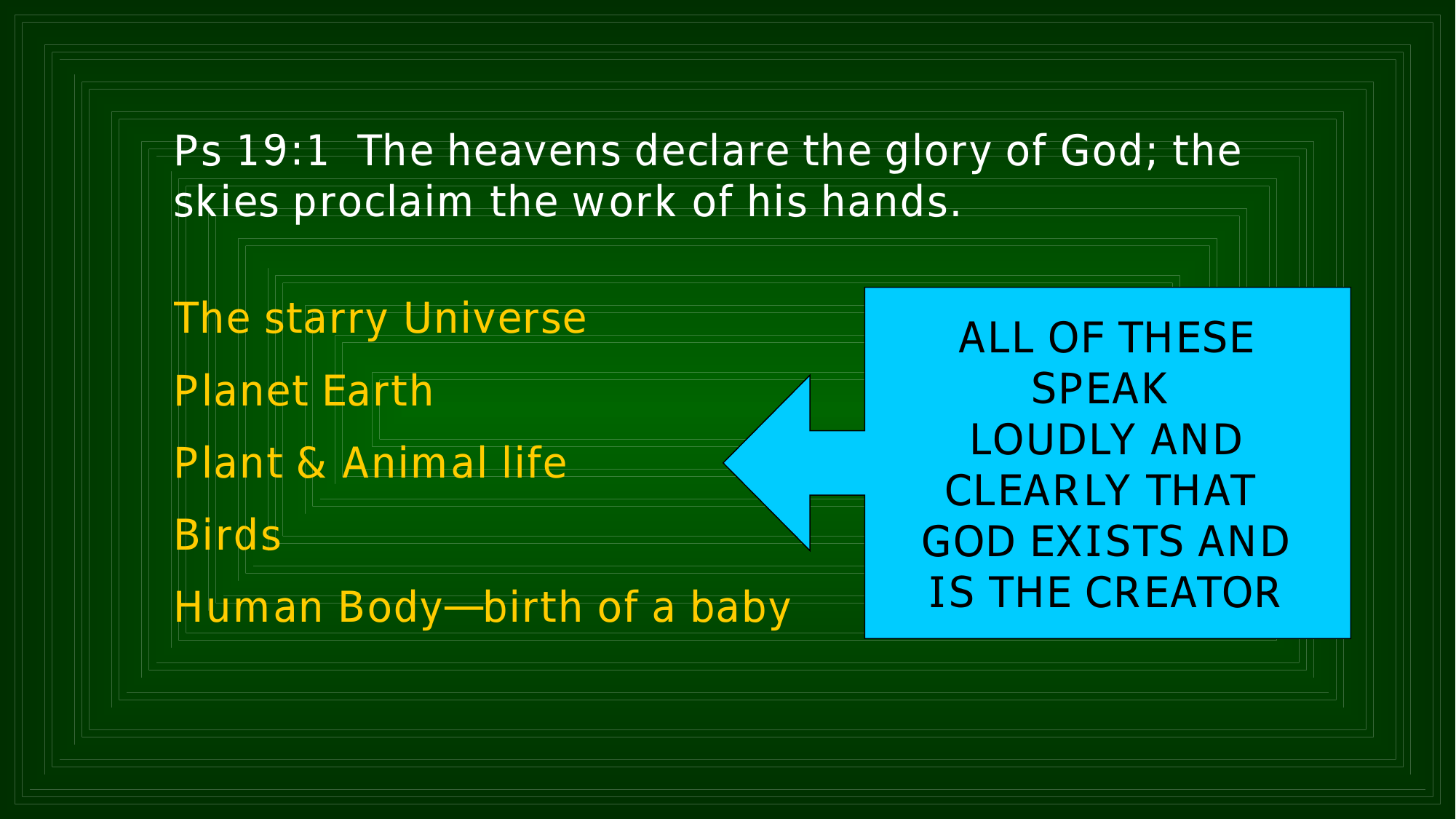

Ps 19:1  The heavens declare the glory of God; the skies proclaim the work of his hands.

The starry Universe
Planet Earth
Plant & Animal life
Birds
Human Body—birth of a baby
ALL OF THESE
SPEAK
LOUDLY AND
CLEARLY THAT
GOD EXISTS AND
IS THE CREATOR